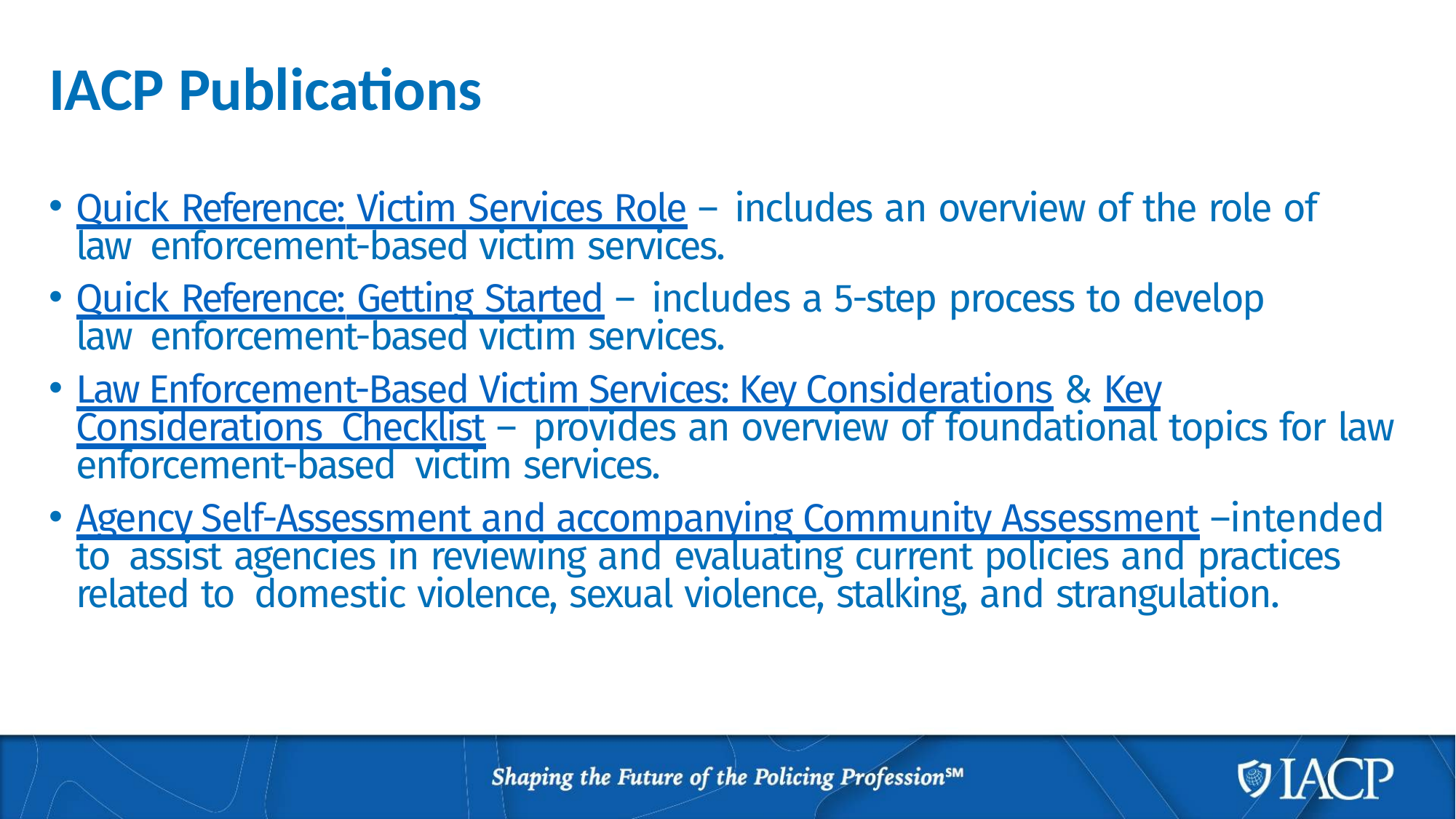

# IACP Publications
Quick Reference: Victim Services Role – includes an overview of the role of law  enforcement-based victim services.
Quick Reference: Getting Started – includes a 5-step process to develop law  enforcement-based victim services.
Law Enforcement-Based Victim Services: Key Considerations & Key Considerations  Checklist – provides an overview of foundational topics for law enforcement-based  victim services.
Agency Self-Assessment and accompanying Community Assessment –intended to  assist agencies in reviewing and evaluating current policies and practices related to  domestic violence, sexual violence, stalking, and strangulation.